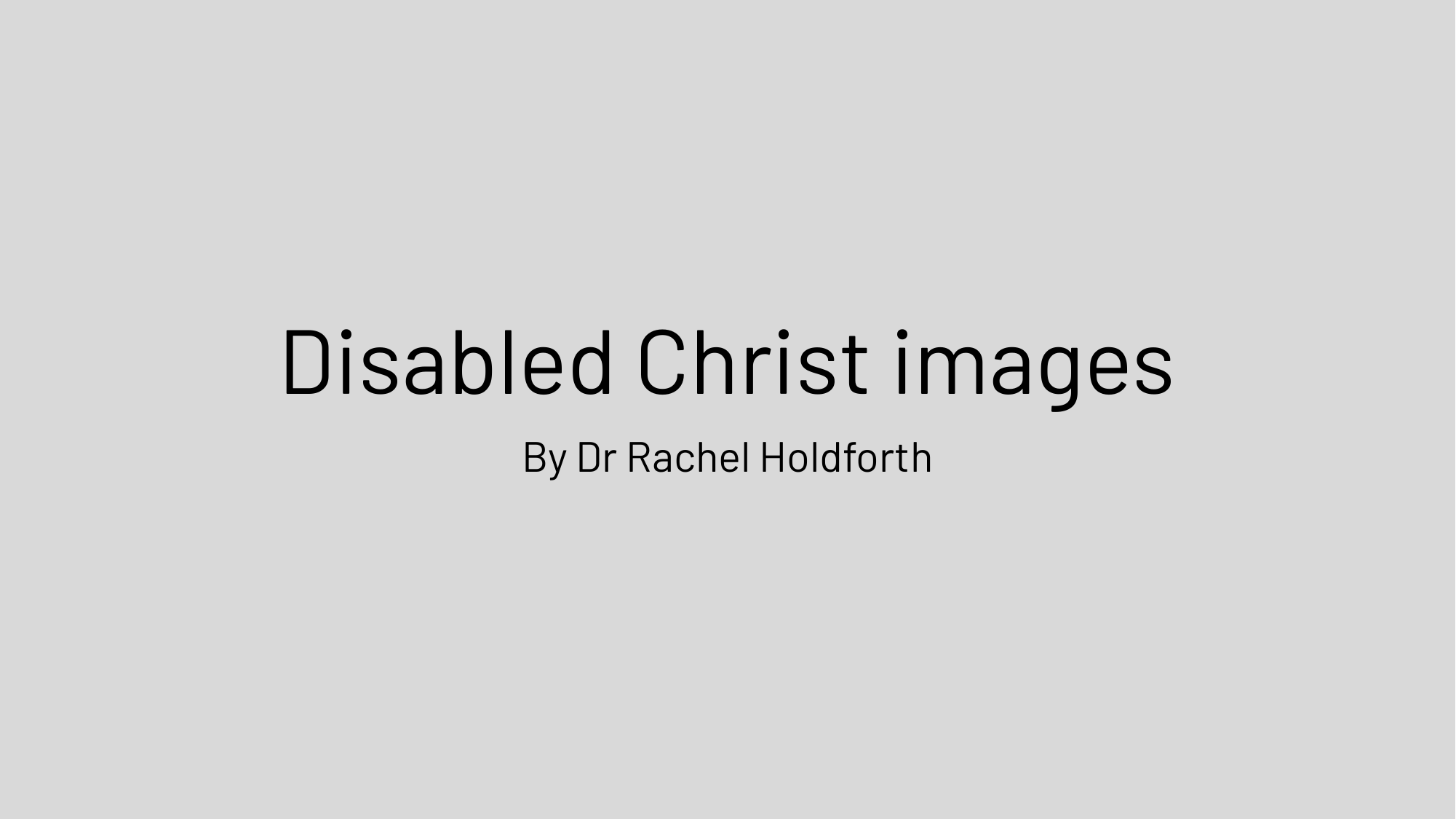

# Disabled Christ images
By Dr Rachel Holdforth